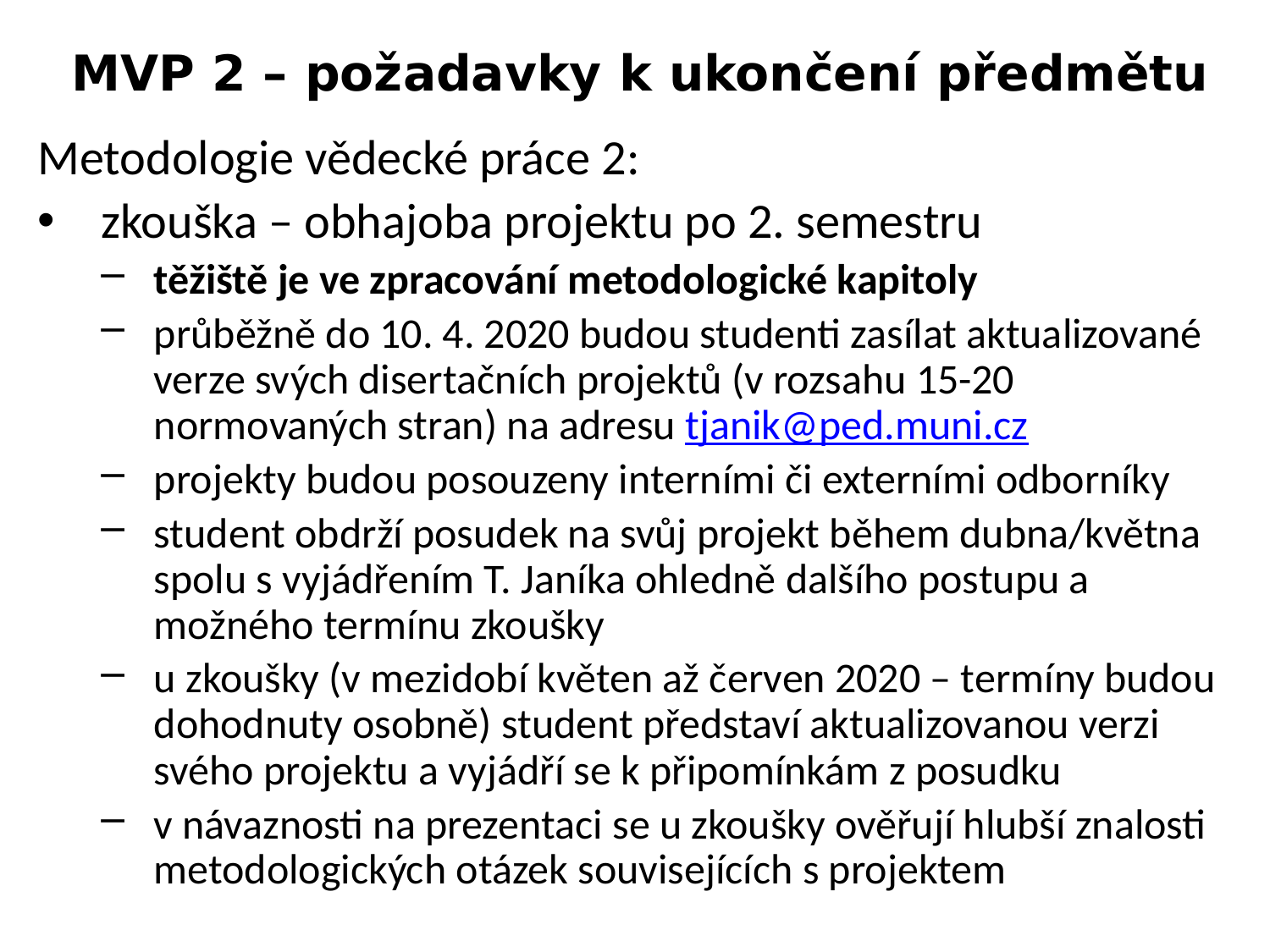

MVP 2 – požadavky k ukončení předmětu
Metodologie vědecké práce 2:
zkouška – obhajoba projektu po 2. semestru
těžiště je ve zpracování metodologické kapitoly
průběžně do 10. 4. 2020 budou studenti zasílat aktualizované verze svých disertačních projektů (v rozsahu 15-20 normovaných stran) na adresu tjanik@ped.muni.cz
projekty budou posouzeny interními či externími odborníky
student obdrží posudek na svůj projekt během dubna/května spolu s vyjádřením T. Janíka ohledně dalšího postupu a možného termínu zkoušky
u zkoušky (v mezidobí květen až červen 2020 – termíny budou dohodnuty osobně) student představí aktualizovanou verzi svého projektu a vyjádří se k připomínkám z posudku
v návaznosti na prezentaci se u zkoušky ověřují hlubší znalosti metodologických otázek souvisejících s projektem